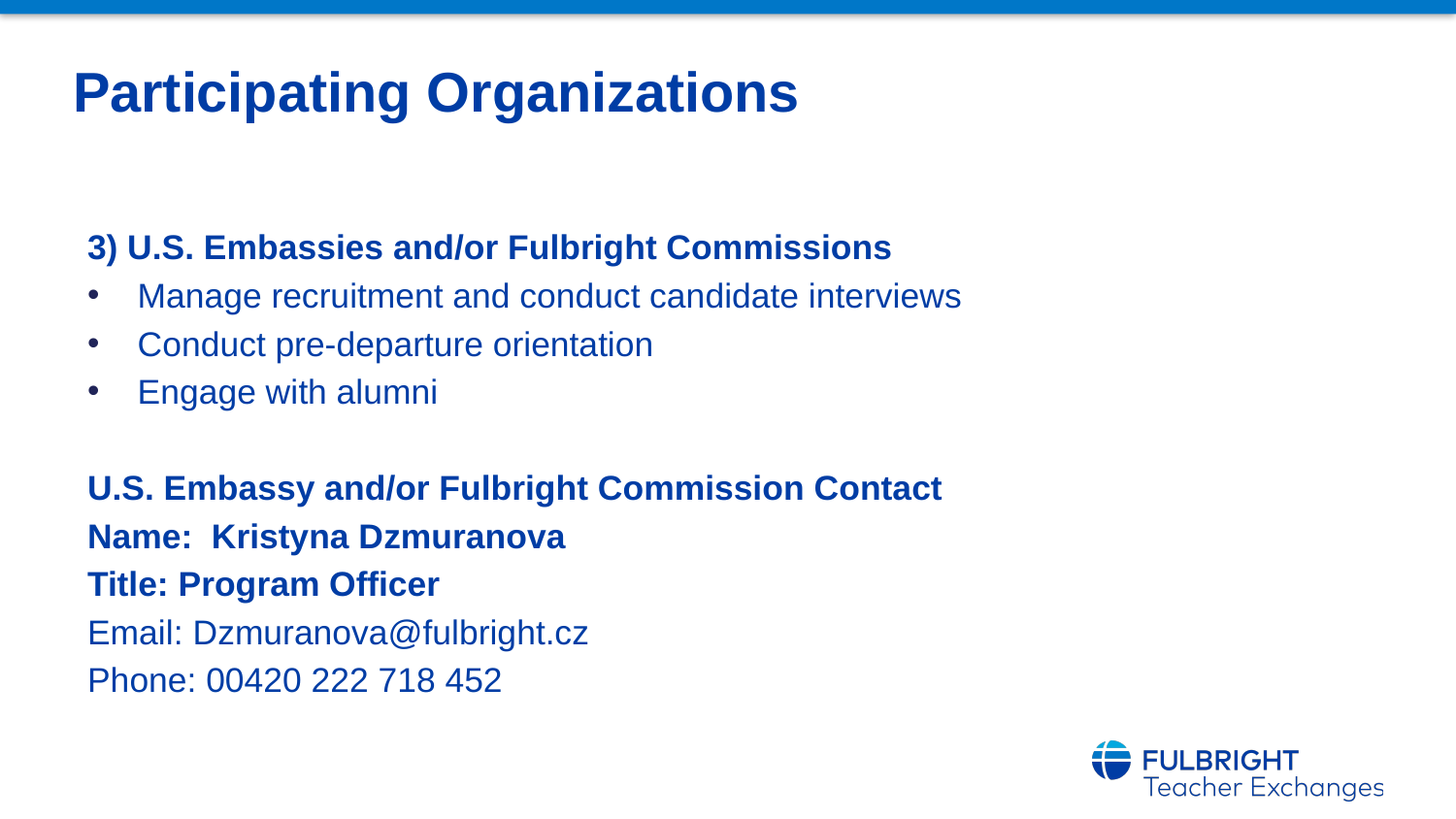

# Participating Organizations
3) U.S. Embassies and/or Fulbright Commissions
Manage recruitment and conduct candidate interviews
Conduct pre-departure orientation
Engage with alumni

U.S. Embassy and/or Fulbright Commission Contact
Name:  Kristyna Dzmuranova
Title: Program Officer
Email: Dzmuranova@fulbright.cz
Phone: 00420 222 718 452